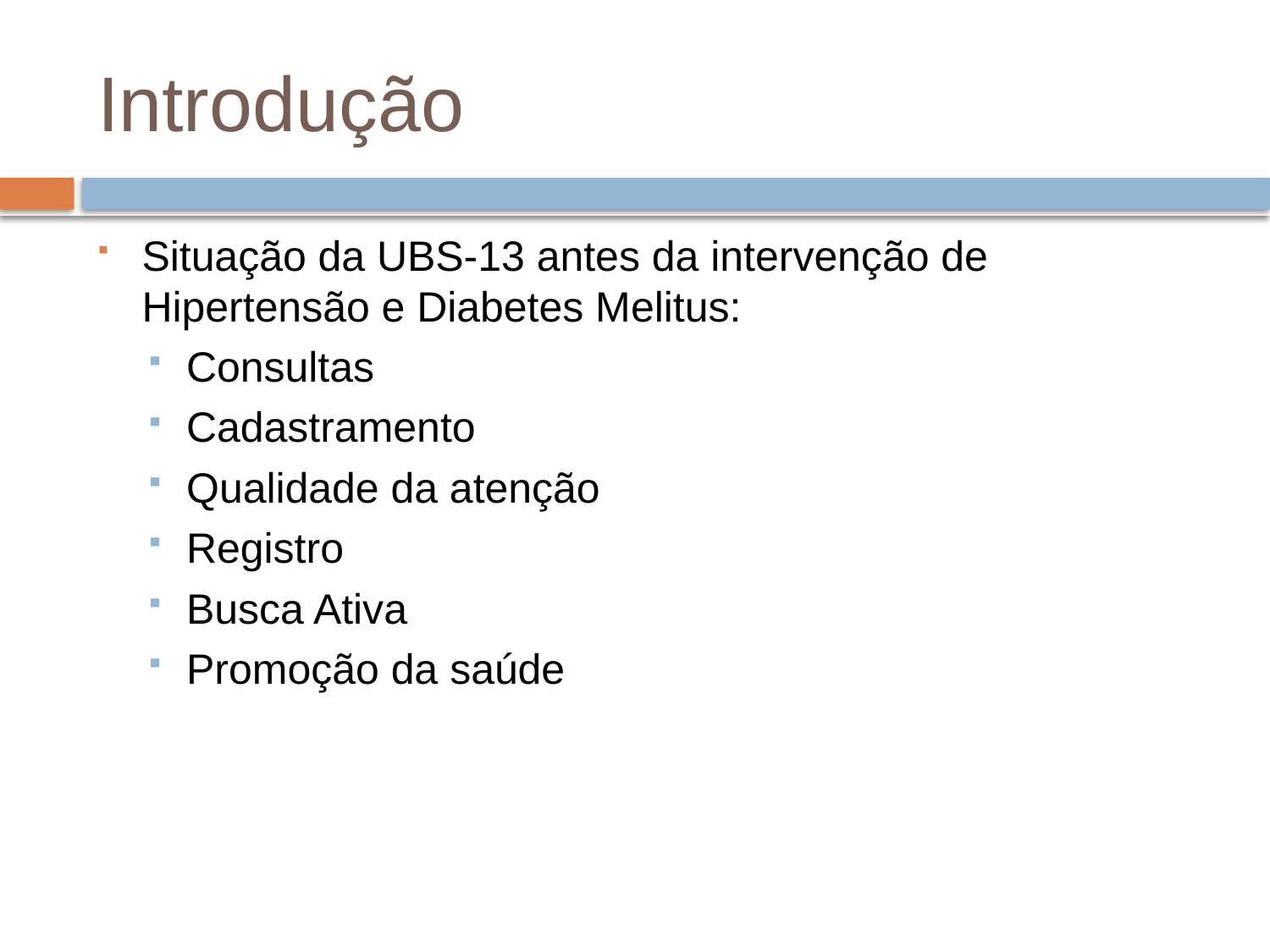

# Introdução
Situação da UBS-13 antes da intervenção de Hipertensão e Diabetes Melitus:
Consultas
Cadastramento
Qualidade da atenção
Registro
Busca Ativa
Promoção da saúde